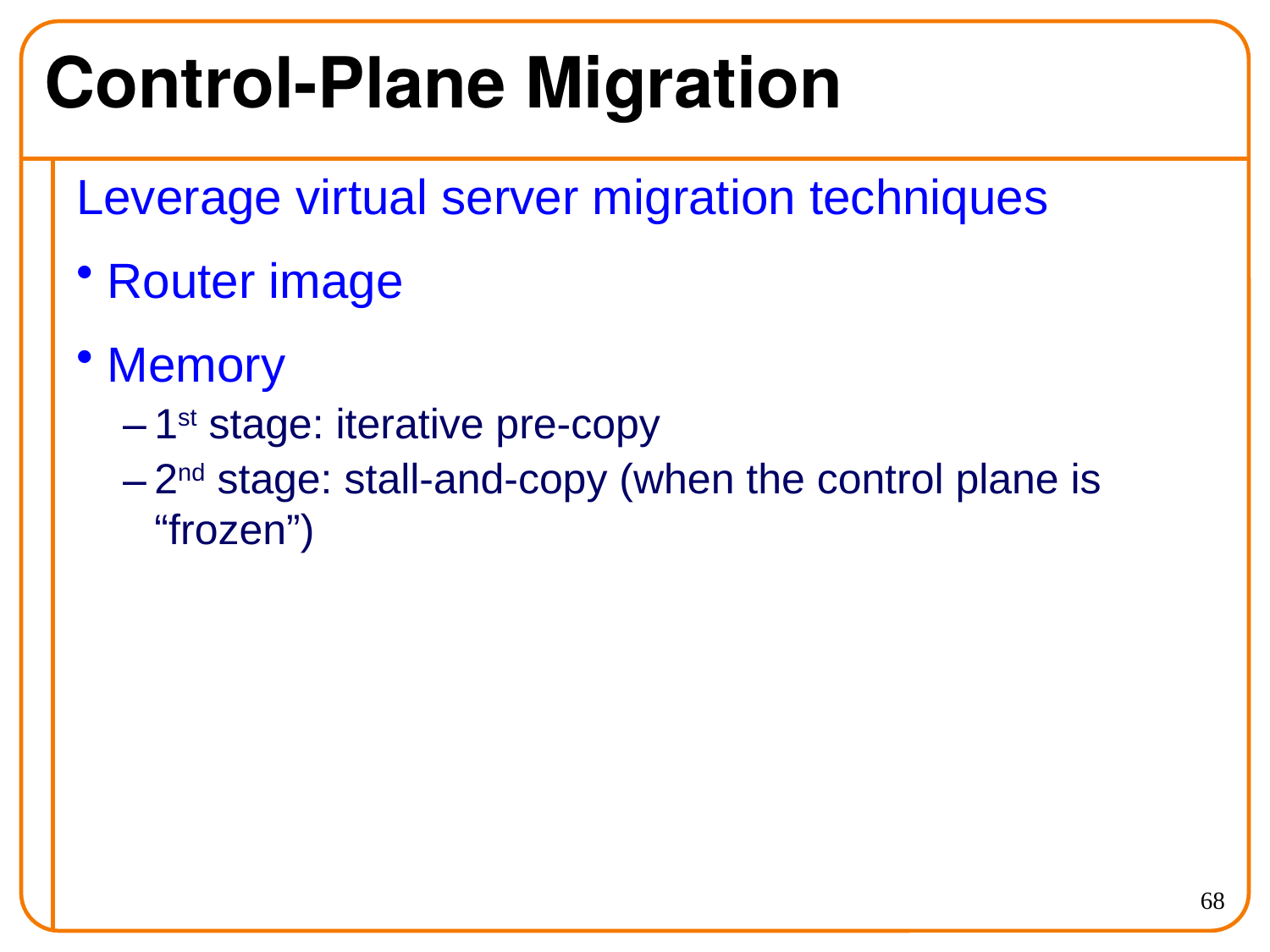

# Control-Plane Migration
Leverage virtual server migration techniques
Router image
Memory
1st stage: iterative pre-copy
2nd stage: stall-and-copy (when the control plane is “frozen”)
68